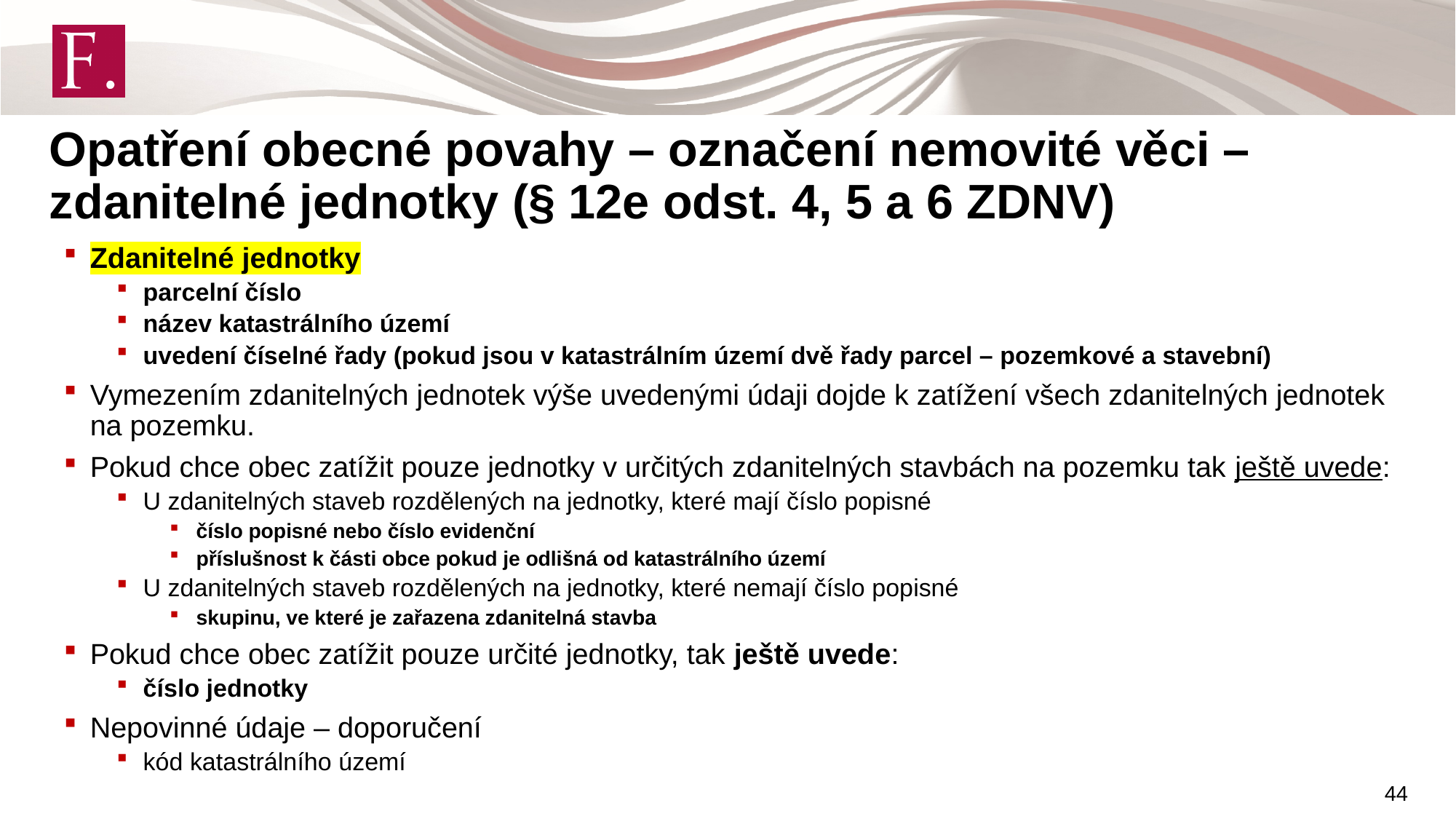

Opatření obecné povahy – označení nemovité věci – zdanitelné jednotky (§ 12e odst. 4, 5 a 6 ZDNV)
Zdanitelné jednotky
parcelní číslo
název katastrálního území
uvedení číselné řady (pokud jsou v katastrálním území dvě řady parcel – pozemkové a stavební)
Vymezením zdanitelných jednotek výše uvedenými údaji dojde k zatížení všech zdanitelných jednotek na pozemku.
Pokud chce obec zatížit pouze jednotky v určitých zdanitelných stavbách na pozemku tak ještě uvede:
U zdanitelných staveb rozdělených na jednotky, které mají číslo popisné
číslo popisné nebo číslo evidenční
příslušnost k části obce pokud je odlišná od katastrálního území
U zdanitelných staveb rozdělených na jednotky, které nemají číslo popisné
skupinu, ve které je zařazena zdanitelná stavba
Pokud chce obec zatížit pouze určité jednotky, tak ještě uvede:
číslo jednotky
Nepovinné údaje – doporučení
kód katastrálního území

44